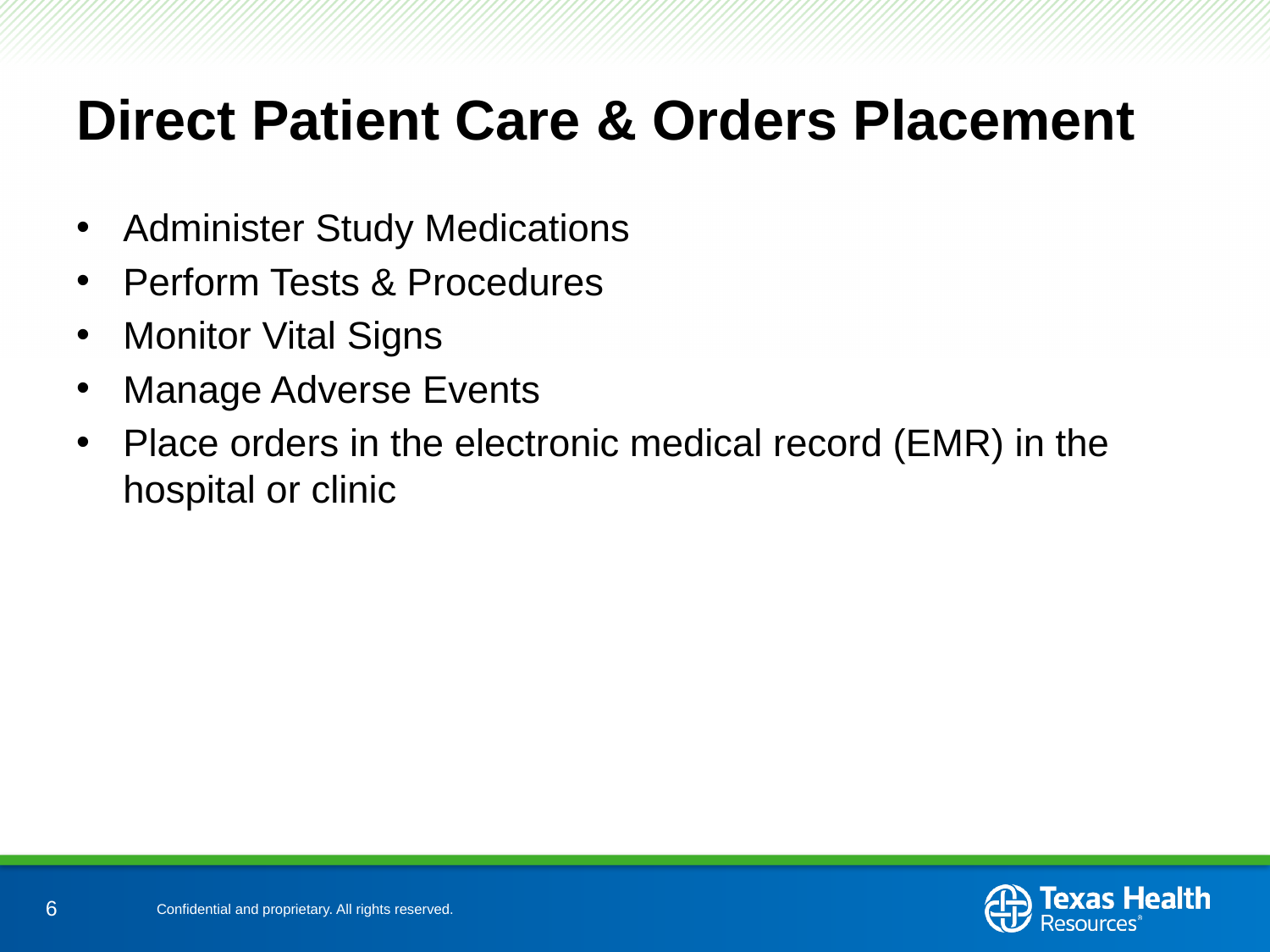

# Direct Patient Care & Orders Placement
Administer Study Medications
Perform Tests & Procedures
Monitor Vital Signs
Manage Adverse Events
Place orders in the electronic medical record (EMR) in the hospital or clinic

6